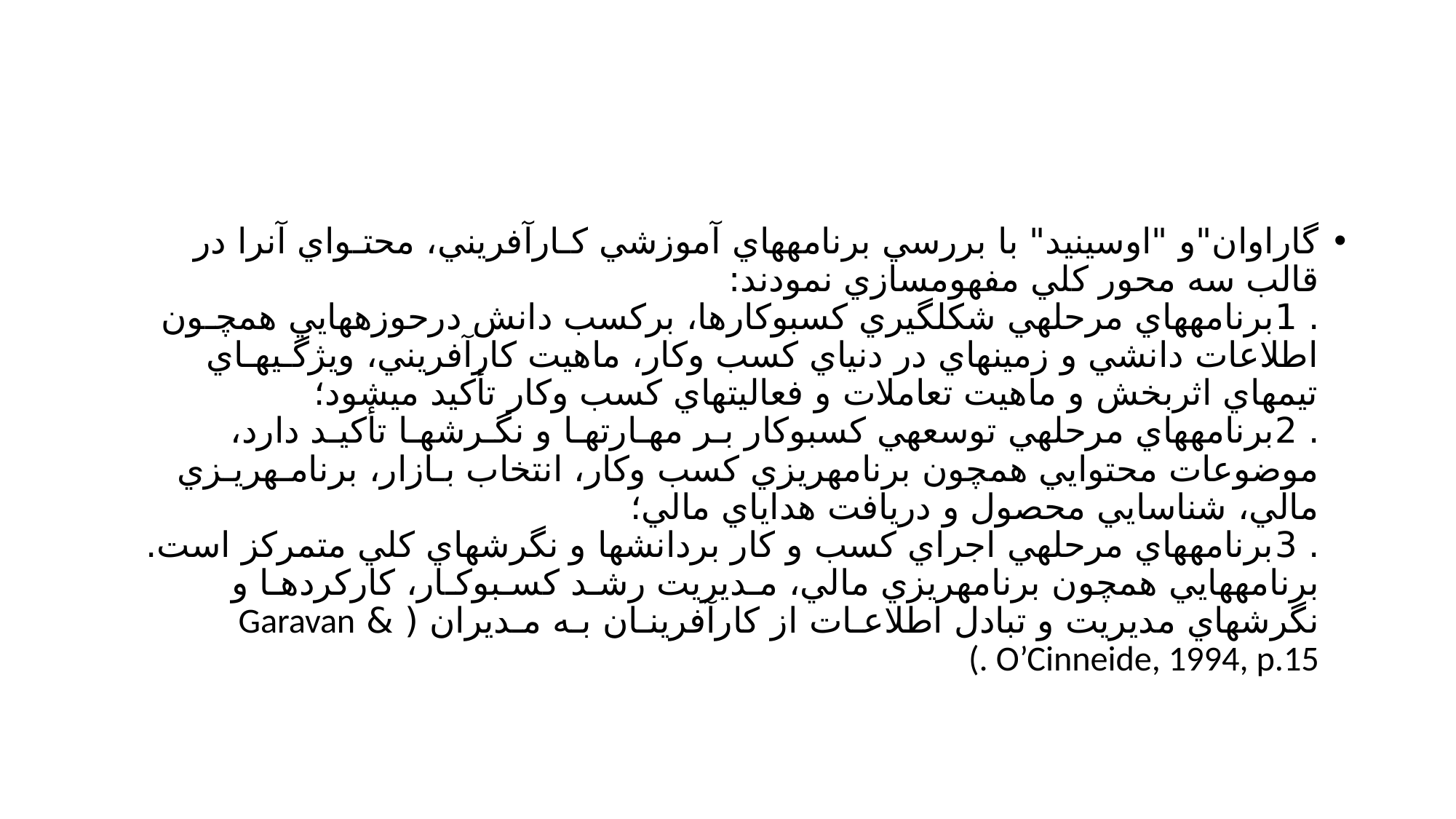

#
گاراوان"و "اوسينيد" با بررسي برنامههاي آموزشي كـارآفريني، محتـواي آنرا در قالب سه محور كلي مفهومسازي نمودند:
. 1برنامههاي مرحلهي شكلگيري كسبوكارها، بركسب دانش درحوزههايي همچـون اطلاعات دانشي و زمينهاي در دنياي كسب وكار، ماهيت كارآفريني، ويژگـيهـاي تيمهاي اثربخش و ماهيت تعاملات و فعاليتهاي كسب وكار تأكيد ميشود؛
. 2برنامههاي مرحلهي توسعهي كسبوكار بـر مهـارتهـا و نگـرشهـا تأكيـد دارد، موضوعات محتوايي همچون برنامهريزي كسب وكار، انتخاب بـازار، برنامـهريـزي مالي، شناسايي محصول و دريافت هداياي مالي؛
. 3برنامههاي مرحلهي اجراي كسب و كار بردانشها و نگرشهاي كلي متمركز است. برنامههايي همچون برنامهريزي مالي، مـديريت رشـد كسـبوكـار، كاركردهـا و نگرشهاي مديريت و تبادل اطلاعـات از كارآفرينـان بـه مـديران ( & Garavan
(. O’Cinneide, 1994, p.15